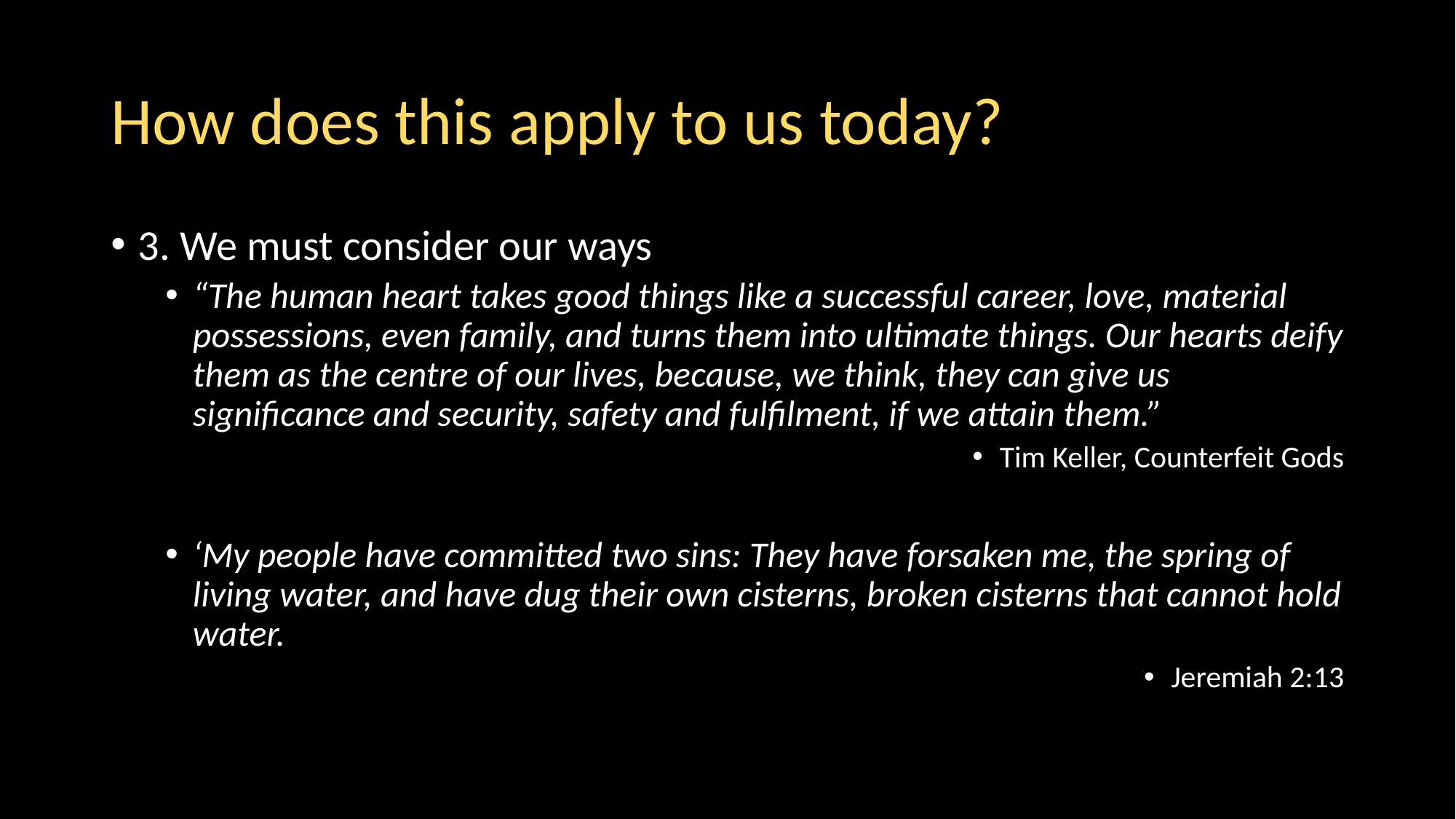

# How does this apply to us today?
3. We must consider our ways
“The human heart takes good things like a successful career, love, material possessions, even family, and turns them into ultimate things. Our hearts deify them as the centre of our lives, because, we think, they can give us significance and security, safety and fulfilment, if we attain them.”
Tim Keller, Counterfeit Gods

‘My people have committed two sins: They have forsaken me, the spring of living water, and have dug their own cisterns, broken cisterns that cannot hold water.
Jeremiah 2:13